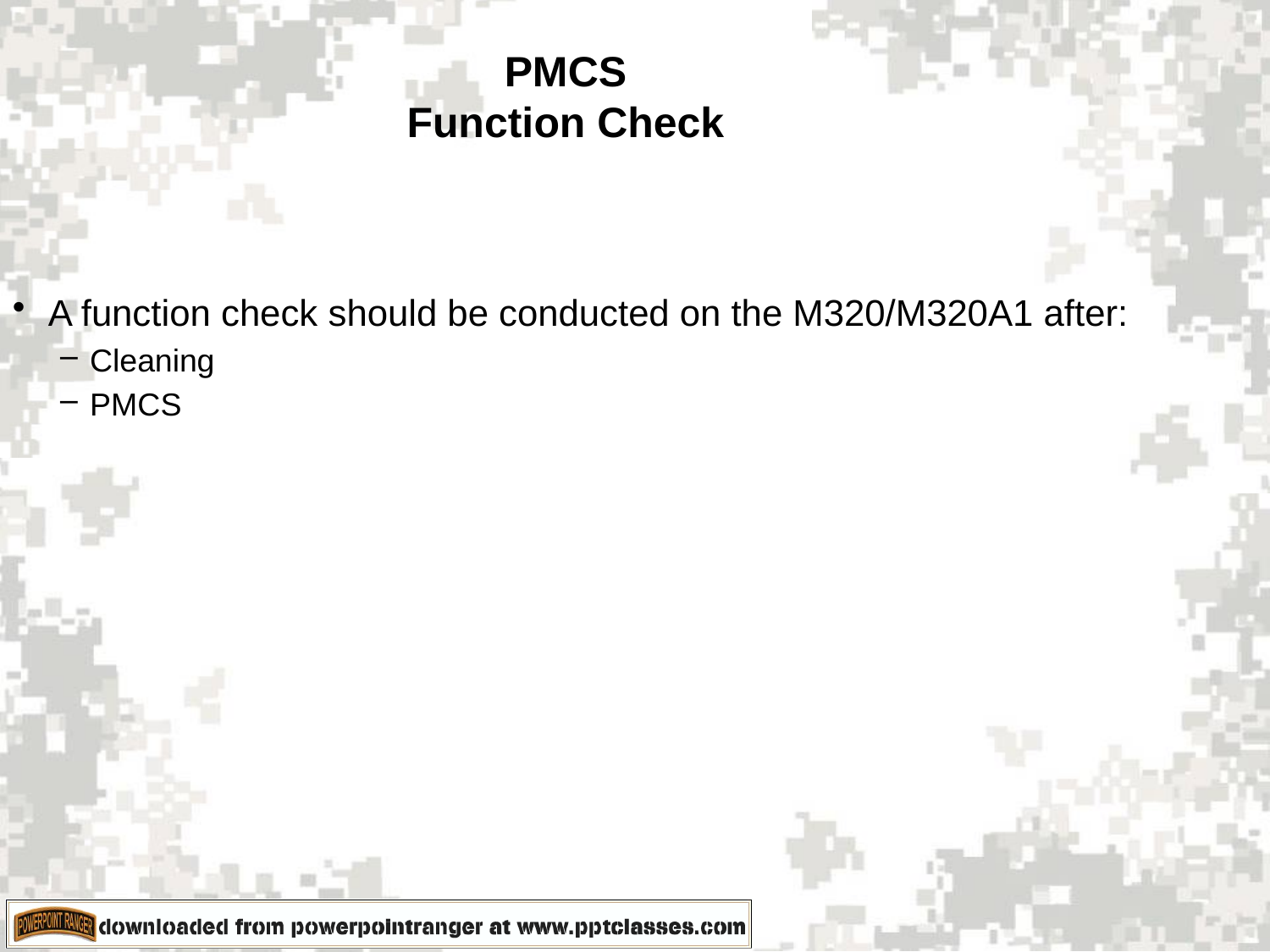

PMCS
Function Check
A function check should be conducted on the M320/M320A1 after:
Cleaning
PMCS